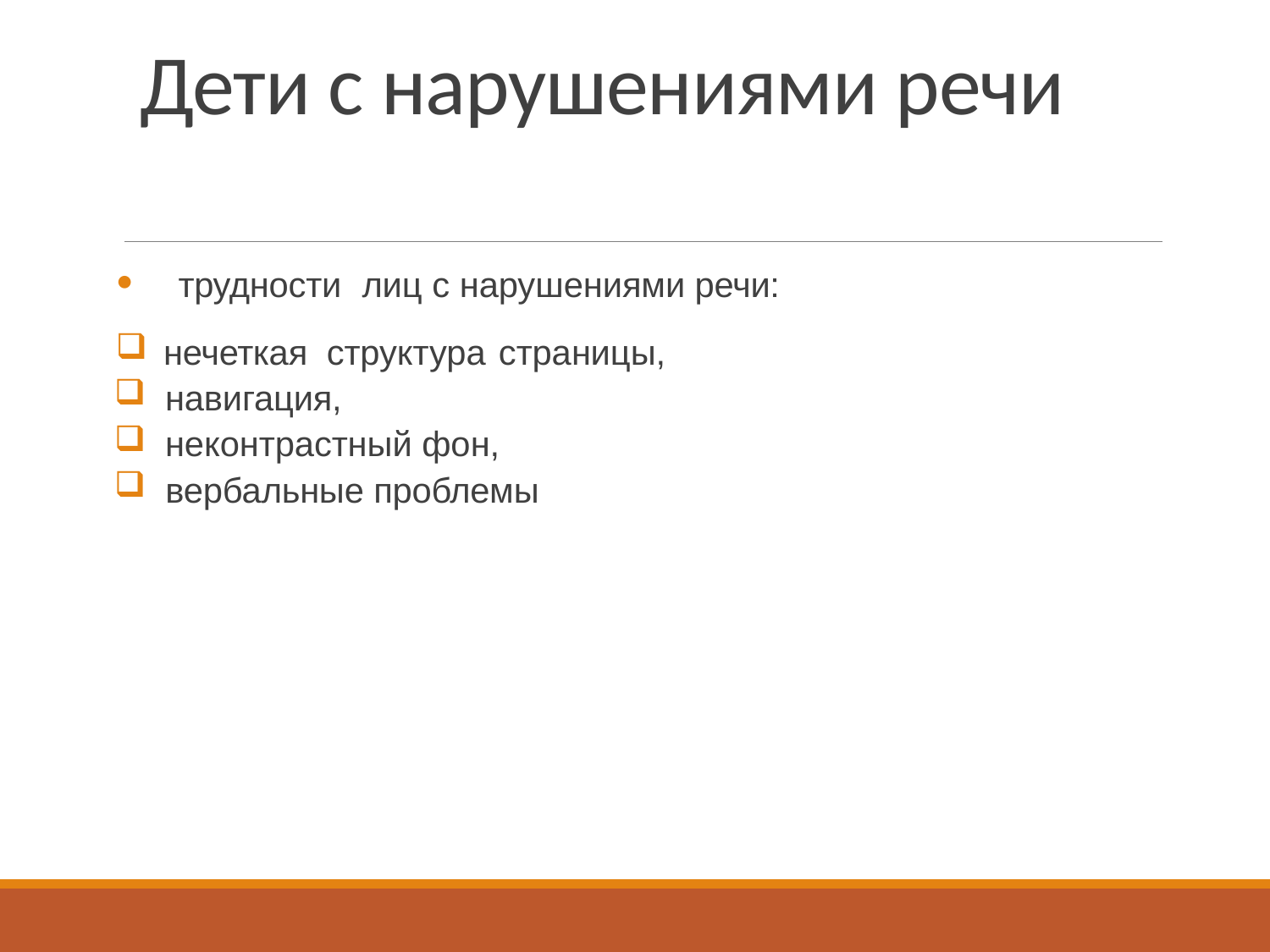

# Дети с нарушениями речи
трудности лиц с нарушениями речи:
нечеткая  структура страницы,
  навигация,
  неконтрастный фон,
  вербальные проблемы